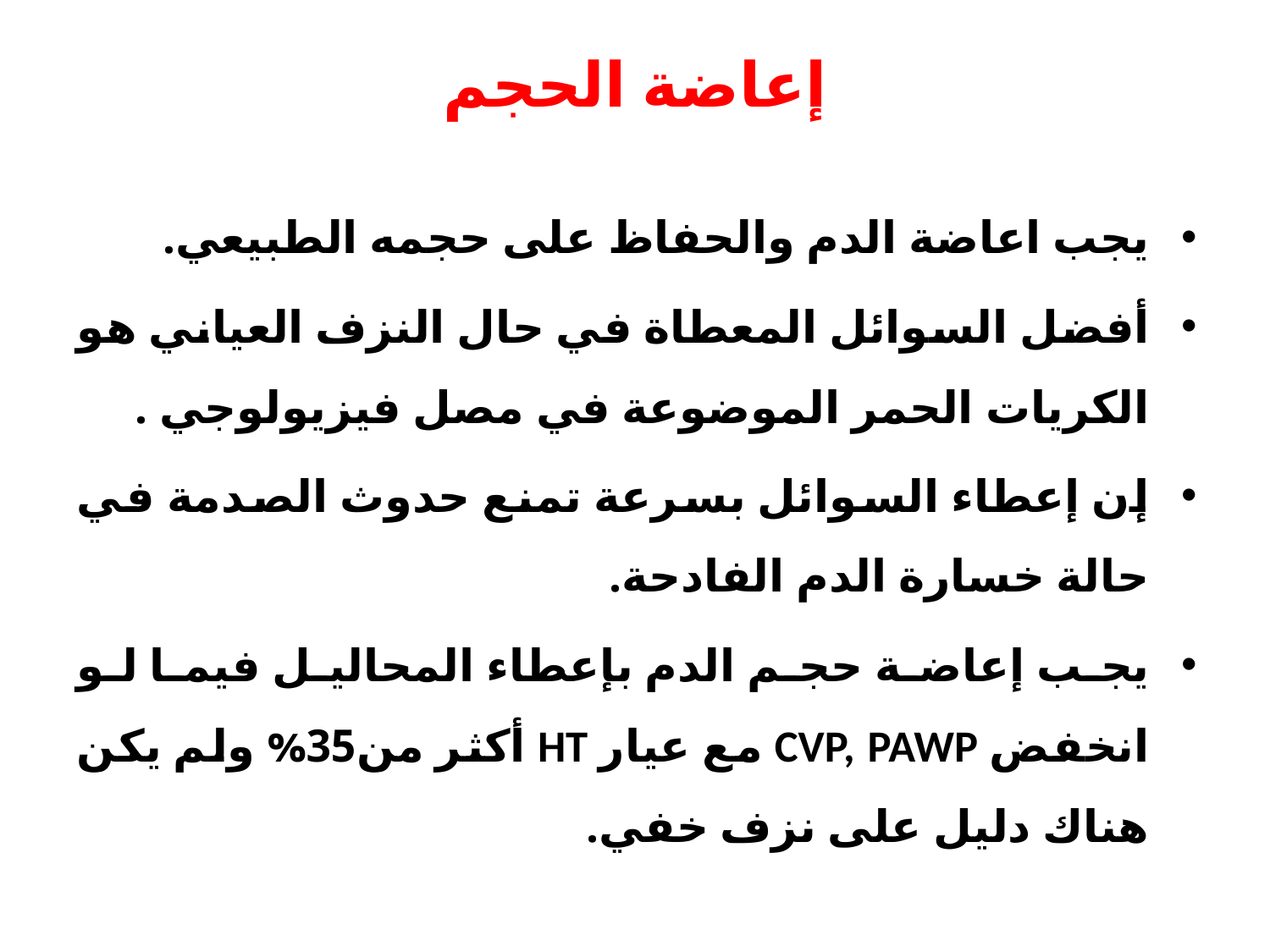

# إعاضة الحجم
يجب اعاضة الدم والحفاظ على حجمه الطبيعي.
أفضل السوائل المعطاة في حال النزف العياني هو الكريات الحمر الموضوعة في مصل فيزيولوجي .
إن إعطاء السوائل بسرعة تمنع حدوث الصدمة في حالة خسارة الدم الفادحة.
يجب إعاضة حجم الدم بإعطاء المحاليل فيما لو انخفض CVP, PAWP مع عيار HT أكثر من35% ولم يكن هناك دليل على نزف خفي.